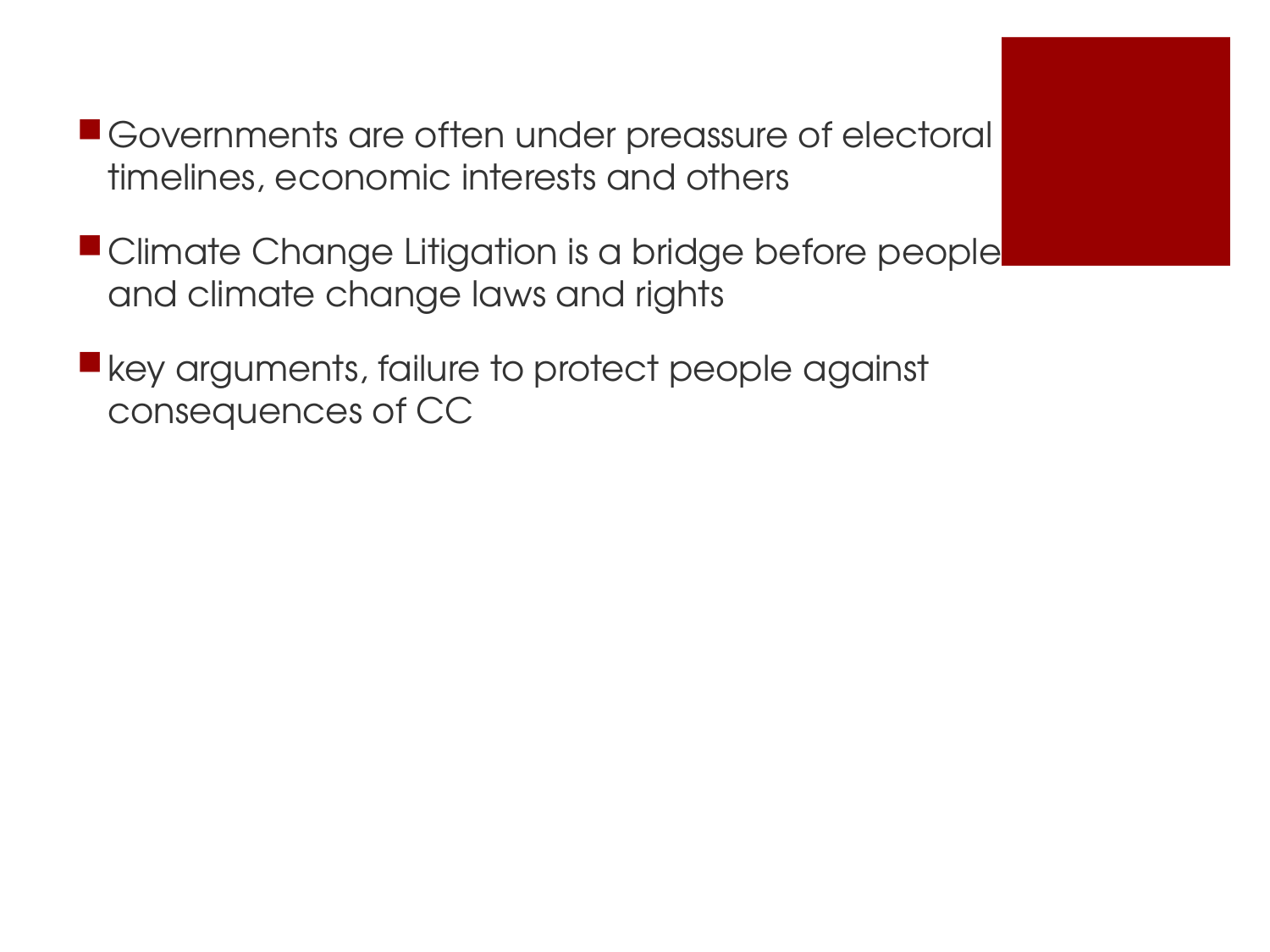

Governments are often under preassure of electoral timelines, economic interests and others
Climate Change Litigation is a bridge before people and climate change laws and rights
key arguments, failure to protect people against consequences of CC
#